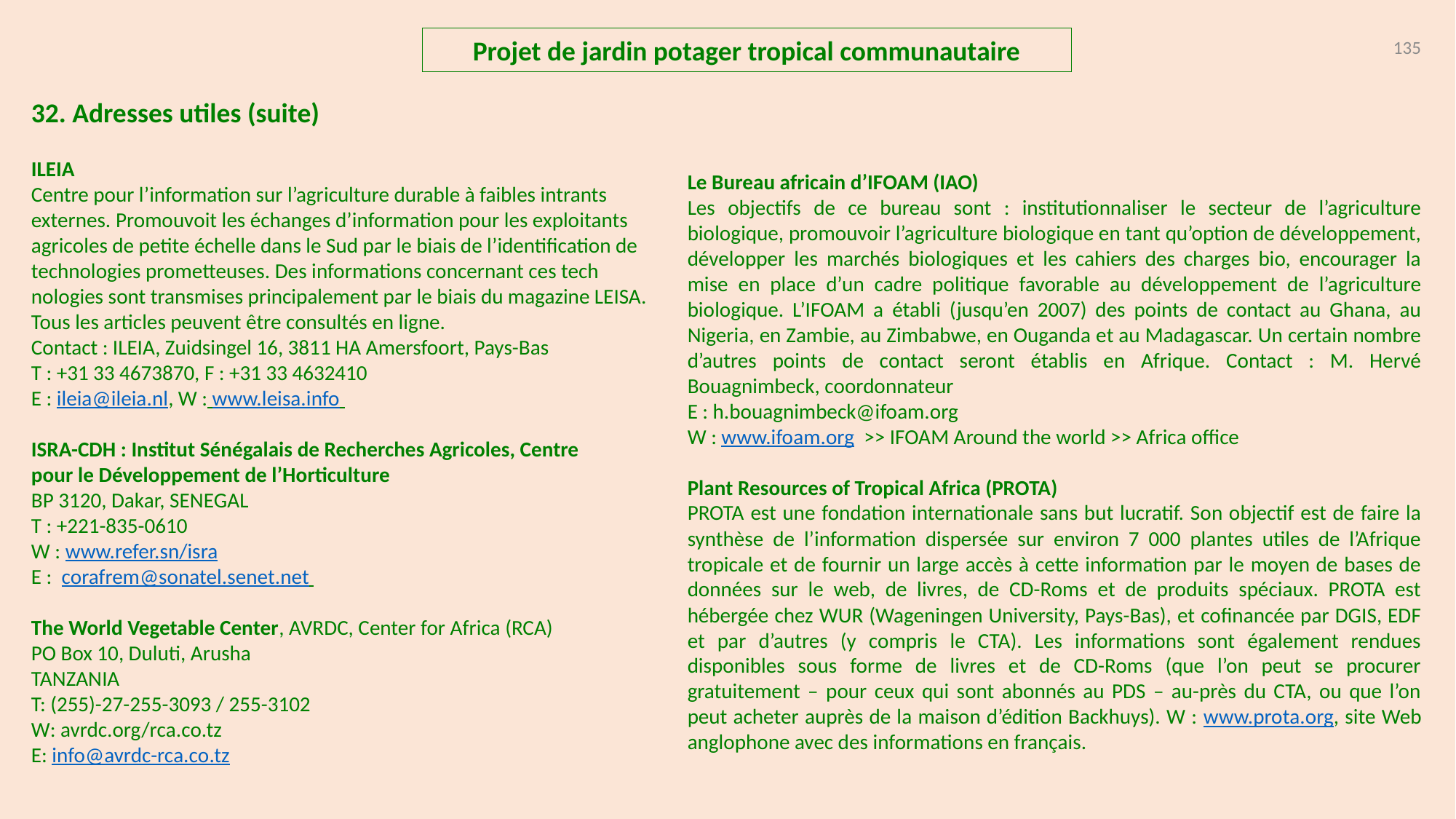

135
Projet de jardin potager tropical communautaire
32. Adresses utiles (suite)
ILEIA
Centre pour l’information sur l’agriculture durable à faibles intrants externes. Promouvoit les échanges d’information pour les exploitants agricoles de petite échelle dans le Sud par le biais de l’identification de technologies prometteuses. Des informations concernant ces tech­nologies sont transmises principalement par le biais du magazine LEISA. Tous les articles peuvent être consultés en ligne.
Contact : ILEIA, Zuidsingel 16, 3811 HA Amersfoort, Pays-Bas
T : +31 33 4673870, F : +31 33 4632410
E : ileia@ileia.nl, W : www.leisa.info

ISRA-CDH : Institut Sénégalais de Recherches Agricoles, Centre
pour le Développement de l’Horticulture
BP 3120, Dakar, SENEGAL
T : +221-835-0610
W : www.refer.sn/isra
E :  corafrem@sonatel.senet.net

The World Vegetable Center, AVRDC, Center for Africa (RCA)
PO Box 10, Duluti, Arusha
TANZANIA
T: (255)-27-255-3093 / 255-3102
W: avrdc.org/rca.co.tz
E: info@avrdc-rca.co.tz
Le Bureau africain d’IFOAM (IAO)
Les objectifs de ce bureau sont : institutionnaliser le secteur de l’agriculture biologique, promouvoir l’agriculture biologique en tant qu’option de développement, développer les marchés biologiques et les cahiers des charges bio, encourager la mise en place d’un cadre politique favorable au développement de l’agriculture biologique. L’IFOAM a établi (jusqu’en 2007) des points de contact au Ghana, au Nigeria, en Zambie, au Zimbabwe, en Ouganda et au Madagascar. Un certain nombre d’autres points de contact seront établis en Afrique. Contact : M. Hervé Bouagnimbeck, coordonnateur
E : h.bouagnimbeck@ifoam.org
W : www.ifoam.org  >> IFOAM Around the world >> Africa office

Plant Resources of Tropical Africa (PROTA)
PROTA est une fondation internationale sans but lucratif. Son objectif est de faire la synthèse de l’information dispersée sur environ 7 000 plantes utiles de l’Afrique tropicale et de fournir un large accès à cette information par le moyen de bases de données sur le web, de livres, de CD-Roms et de produits spéciaux. PROTA est hébergée chez WUR (Wageningen University, Pays-Bas), et cofinancée par DGIS, EDF et par d’autres (y compris le CTA). Les informations sont également rendues disponibles sous forme de livres et de CD-Roms (que l’on peut se procurer gratuitement – pour ceux qui sont abonnés au PDS – au-près du CTA, ou que l’on peut acheter auprès de la maison d’édition Backhuys). W : www.prota.org, site Web anglophone avec des informations en français.